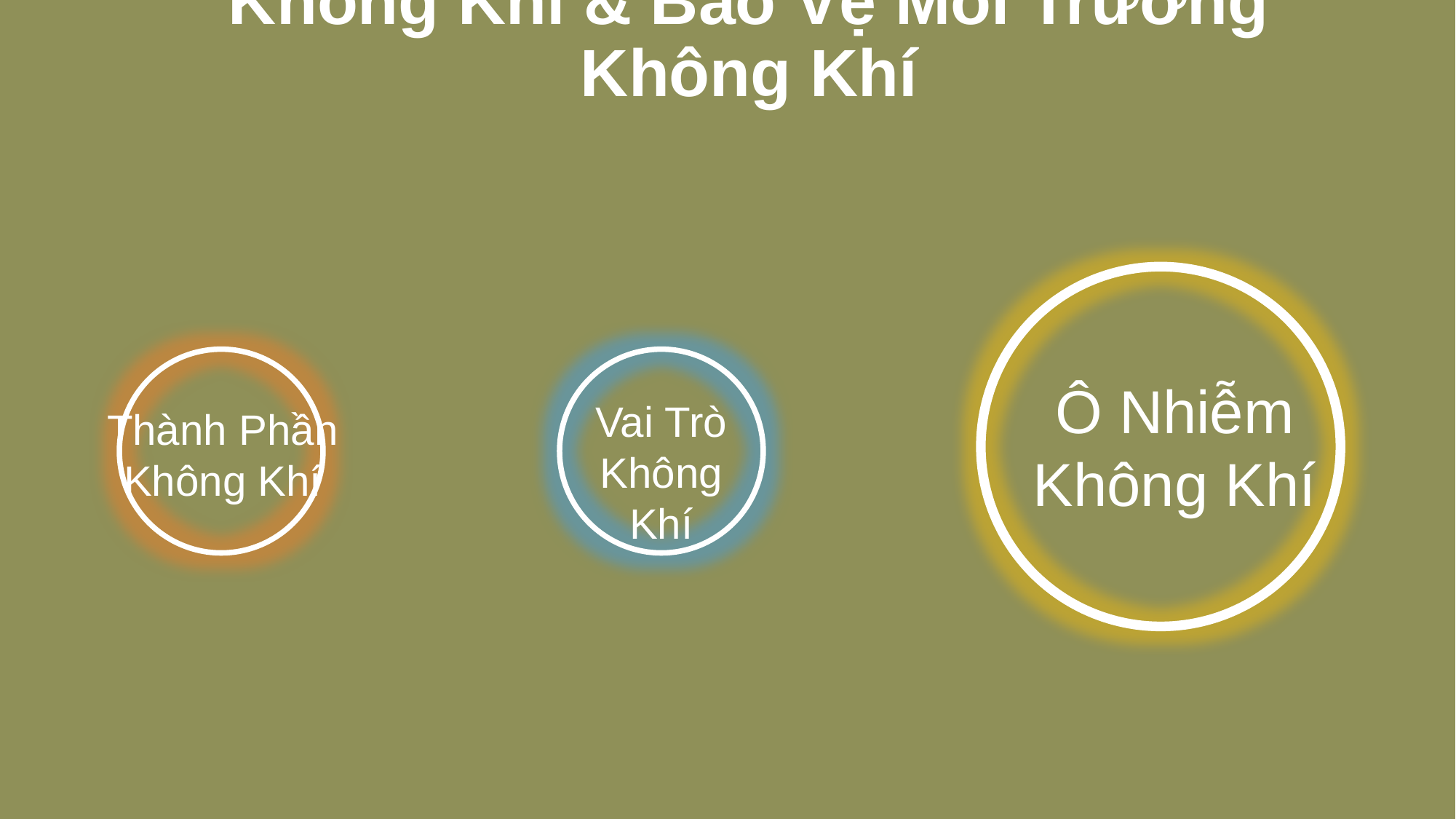

Không Khí & Bảo Vệ Môi Trường Không Khí

Vai Trò Không Khí

Thành Phần Không Khí
Ô Nhiễm Không Khí